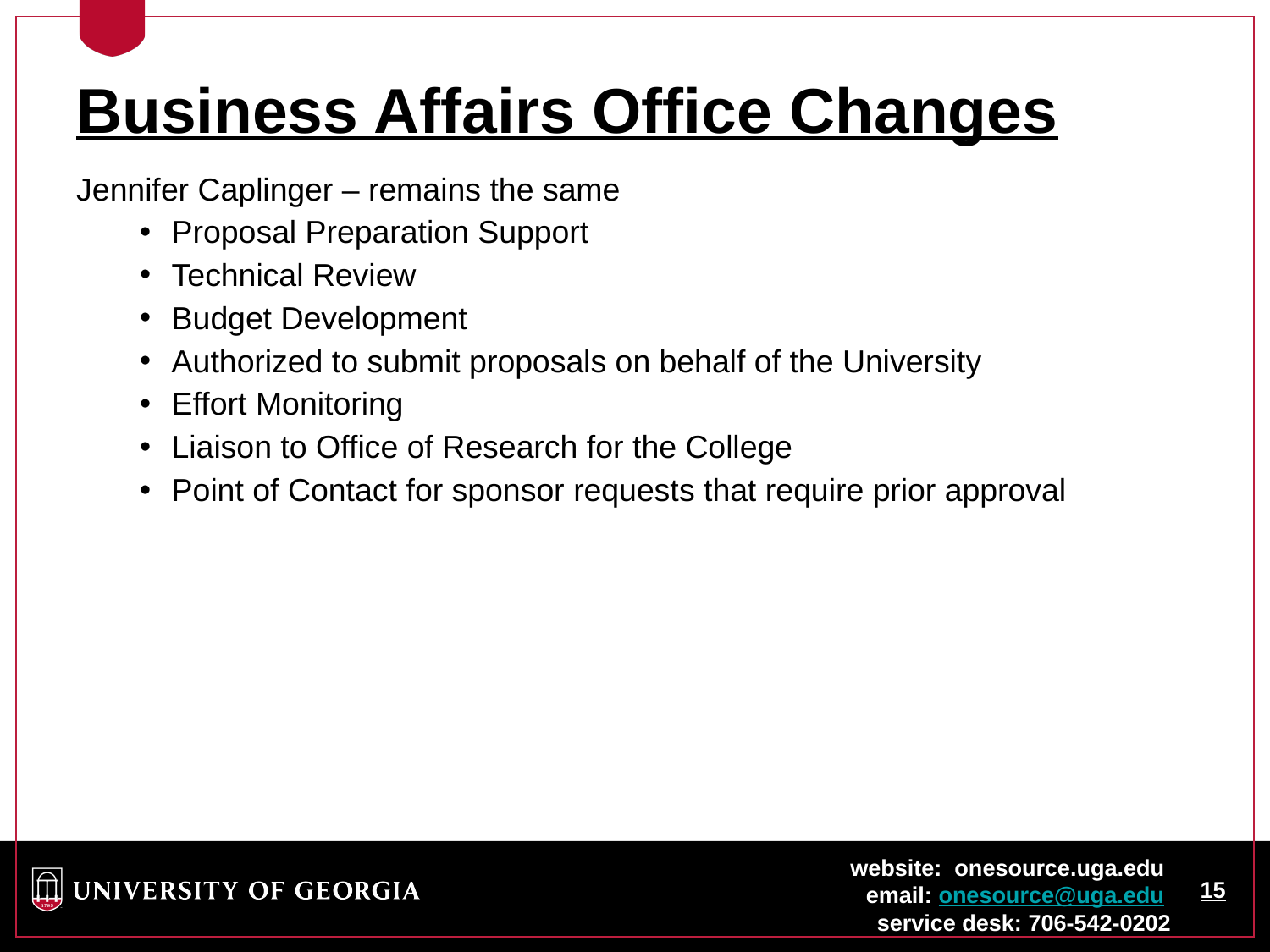

Business Affairs Office Changes
Jennifer Caplinger – remains the same
Proposal Preparation Support
Technical Review
Budget Development
Authorized to submit proposals on behalf of the University
Effort Monitoring
Liaison to Office of Research for the College
Point of Contact for sponsor requests that require prior approval
website:  onesource.uga.edu
email: onesource@uga.edu
service desk: 706-542-0202